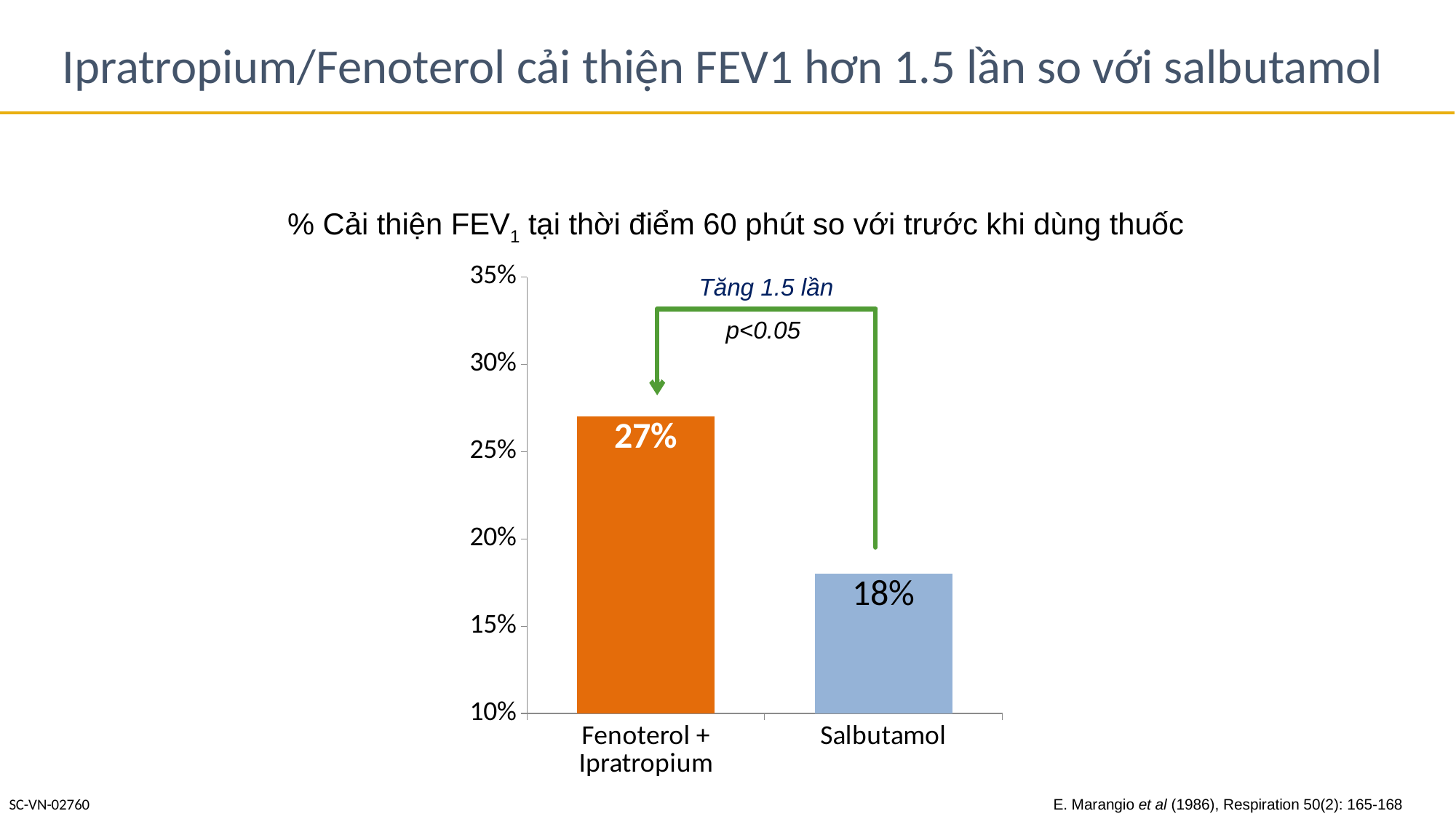

# Ipratropium/Fenoterol cải thiện FEV1 hơn 1.5 lần so với salbutamol
% Cải thiện FEV1 tại thời điểm 60 phút so với trước khi dùng thuốc

### Chart

| Category | %FEV1 improvement at 60min |
|---|---|
| Fenoterol + Ipratropium | 0.27 |
| Salbutamol | 0.18 |
Tăng 1.5 lần
p<0.05

E. Marangio et al (1986), Respiration 50(2): 165-168